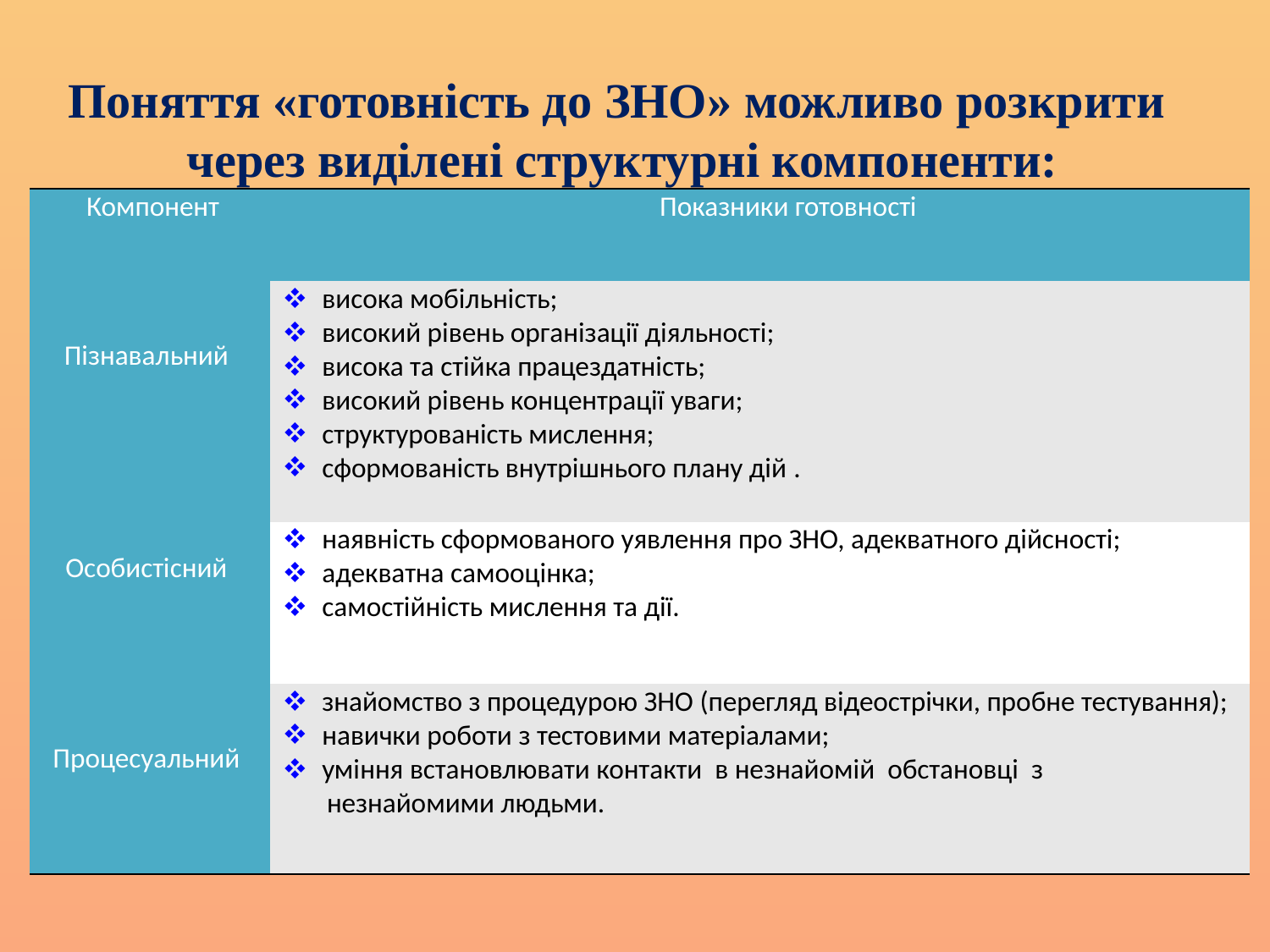

# Поняття «готовність до ЗНО» можливо розкрити через виділені структурні компоненти:
| Компонент | Показники готовності |
| --- | --- |
| Пізнавальний | висока мобільність; високий рівень організації діяльності; висока та стійка працездатність; високий рівень концентрації уваги; структурованість мислення; сформованість внутрішнього плану дій . |
| Особистісний | наявність сформованого уявлення про ЗНО, адекватного дійсності; адекватна самооцінка; самостійність мислення та дії. |
| Процесуальний | знайомство з процедурою ЗНО (перегляд відеострічки, пробне тестування); навички роботи з тестовими матеріалами; уміння встановлювати контакти в незнайомій обстановці з незнайомими людьми. |